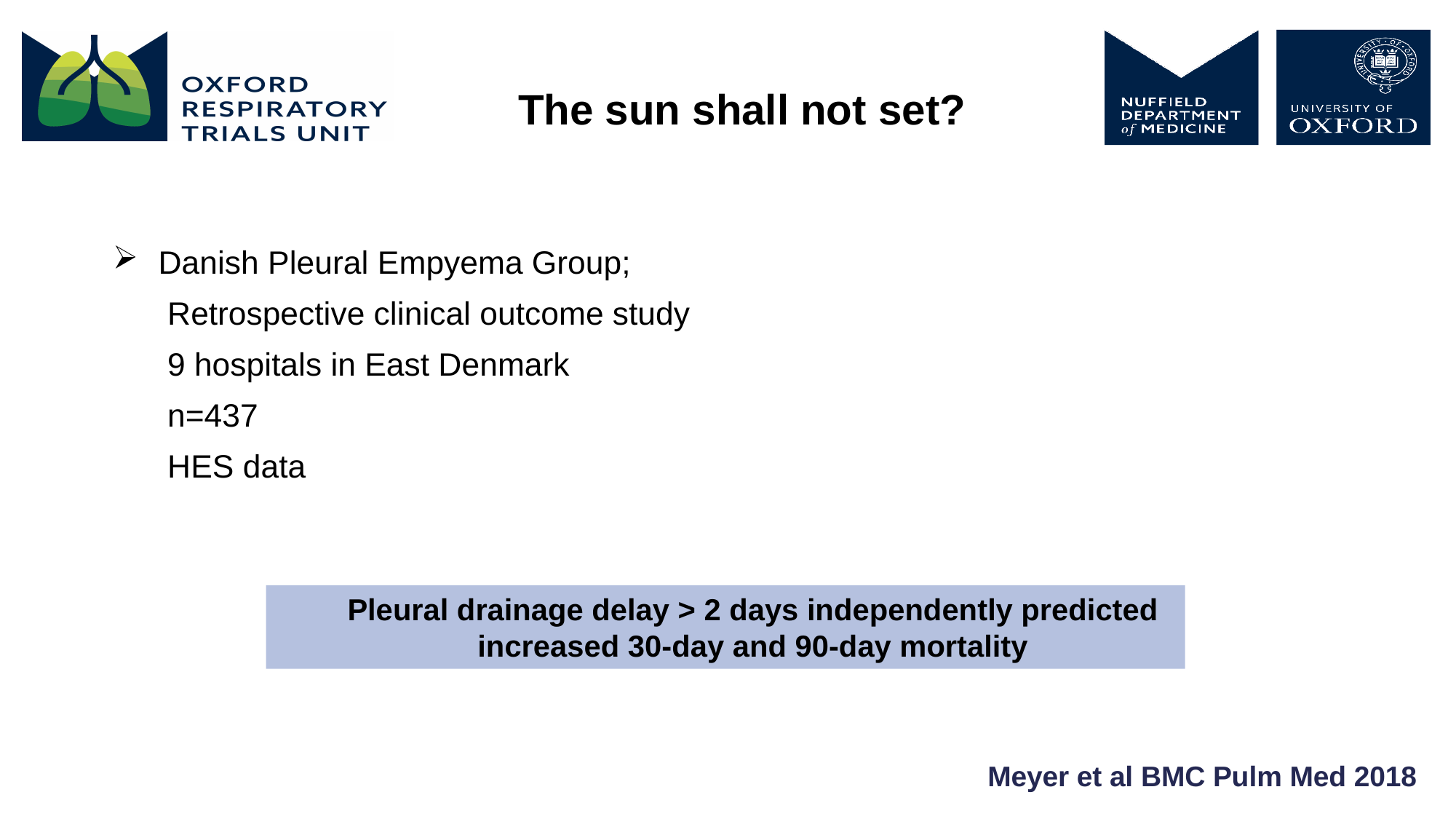

The sun shall not set?

Danish Pleural Empyema Group;
Retrospective clinical outcome study
9 hospitals in East Denmark
n=437
HES data

Pleural drainage delay > 2 days independently predicted increased 30-day and 90-day mortality
Meyer et al BMC Pulm Med 2018